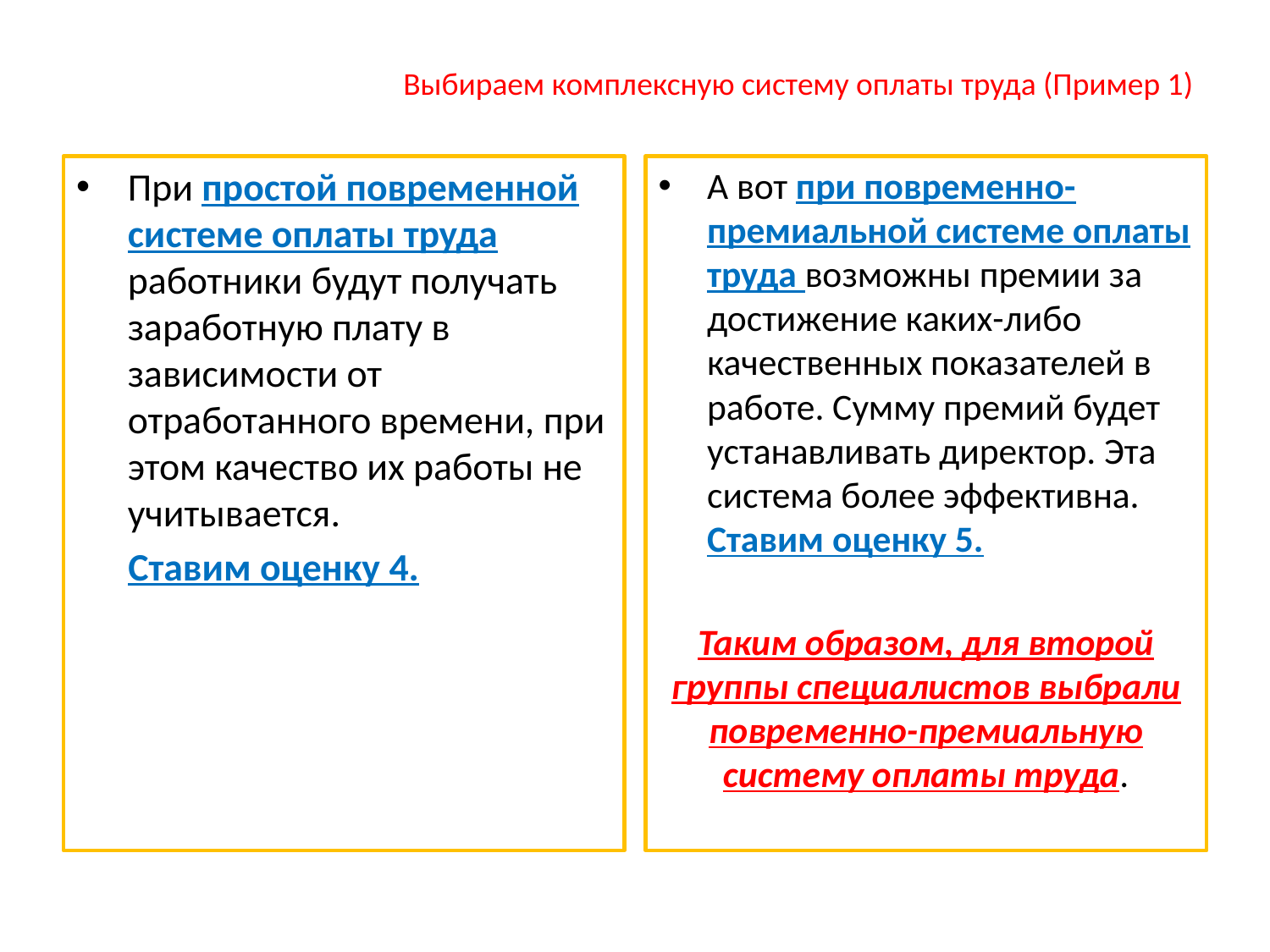

# Выбираем комплексную систему оплаты труда (Пример 1)
При простой повременной системе оплаты труда работники будут получать заработную плату в зависимости от отработанного времени, при этом качество их работы не учитывается.
      Ставим оценку 4.

А вот при повременно-премиальной системе оплаты труда возможны премии за достижение каких-либо качественных показателей в работе. Сумму премий будет устанавливать директор. Эта система более эффективна.  Ставим оценку 5.

Таким образом, для второй группы специалистов выбрали повременно-премиальную систему оплаты труда.